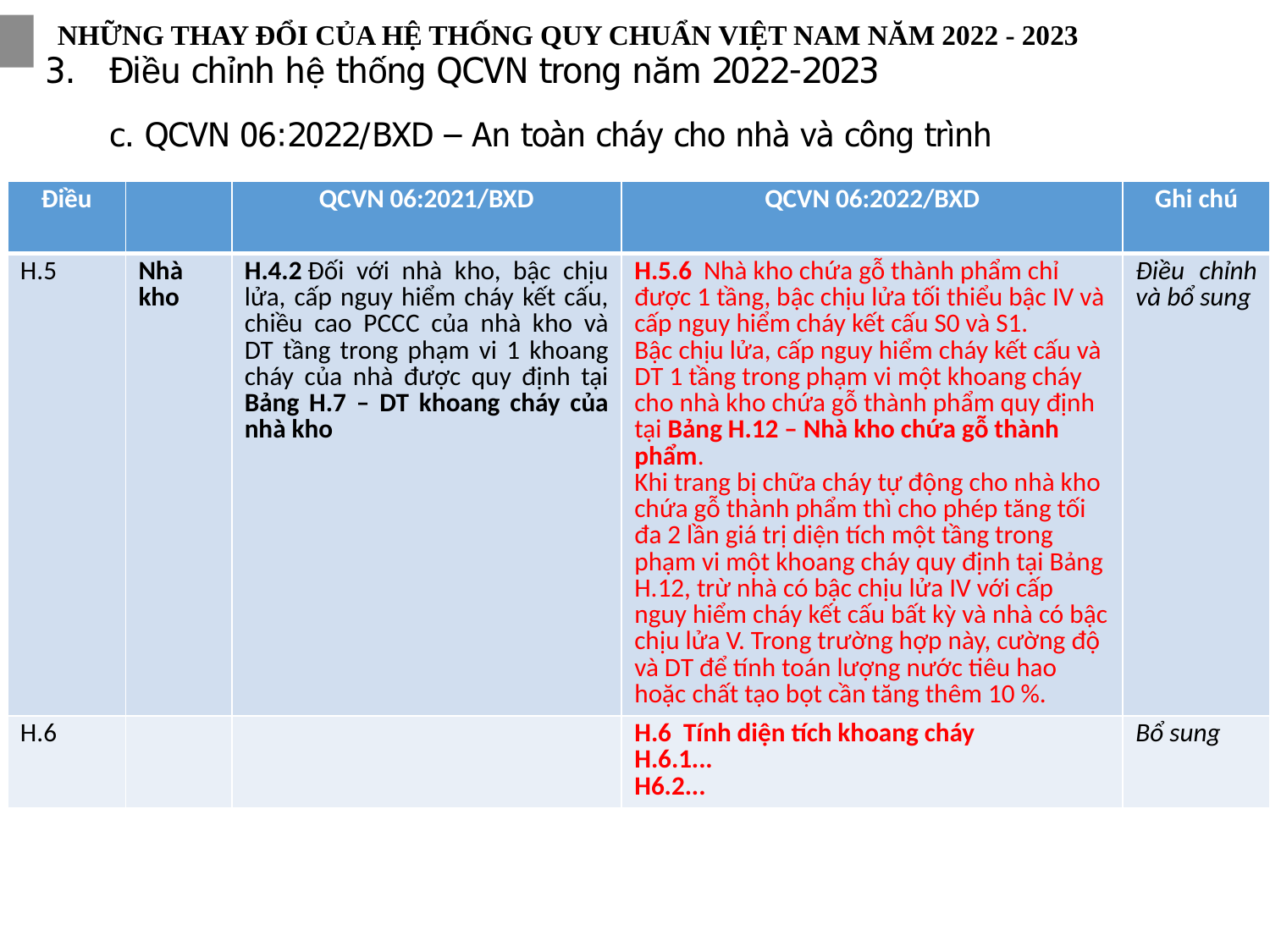

NHỮNG THAY ĐỔI CỦA HỆ THỐNG QUY CHUẨN VIỆT NAM NĂM 2022 - 2023

Điều chỉnh hệ thống QCVN trong năm 2022-2023
c. QCVN 06:2022/BXD – An toàn cháy cho nhà và công trình
| Điều |  | QCVN 06:2021/BXD | QCVN 06:2022/BXD | Ghi chú |
| --- | --- | --- | --- | --- |
| H.5 | Nhà kho | H.4.2 Đối với nhà kho, bậc chịu lửa, cấp nguy hiểm cháy kết cấu, chiều cao PCCC của nhà kho và DT tầng trong phạm vi 1 khoang cháy của nhà được quy định tại Bảng H.7 – DT khoang cháy của nhà kho | H.5.6  Nhà kho chứa gỗ thành phẩm chỉ được 1 tầng, bậc chịu lửa tối thiểu bậc IV và cấp nguy hiểm cháy kết cấu S0 và S1. Bậc chịu lửa, cấp nguy hiểm cháy kết cấu và DT 1 tầng trong phạm vi một khoang cháy cho nhà kho chứa gỗ thành phẩm quy định tại Bảng H.12 – Nhà kho chứa gỗ thành phẩm. Khi trang bị chữa cháy tự động cho nhà kho chứa gỗ thành phẩm thì cho phép tăng tối đa 2 lần giá trị diện tích một tầng trong phạm vi một khoang cháy quy định tại Bảng H.12, trừ nhà có bậc chịu lửa IV với cấp nguy hiểm cháy kết cấu bất kỳ và nhà có bậc chịu lửa V. Trong trường hợp này, cường độ và DT để tính toán lượng nước tiêu hao hoặc chất tạo bọt cần tăng thêm 10 %. | Điều chỉnh và bổ sung |
| H.6 |  |  | H.6  Tính diện tích khoang cháy H.6.1... H6.2... | Bổ sung |